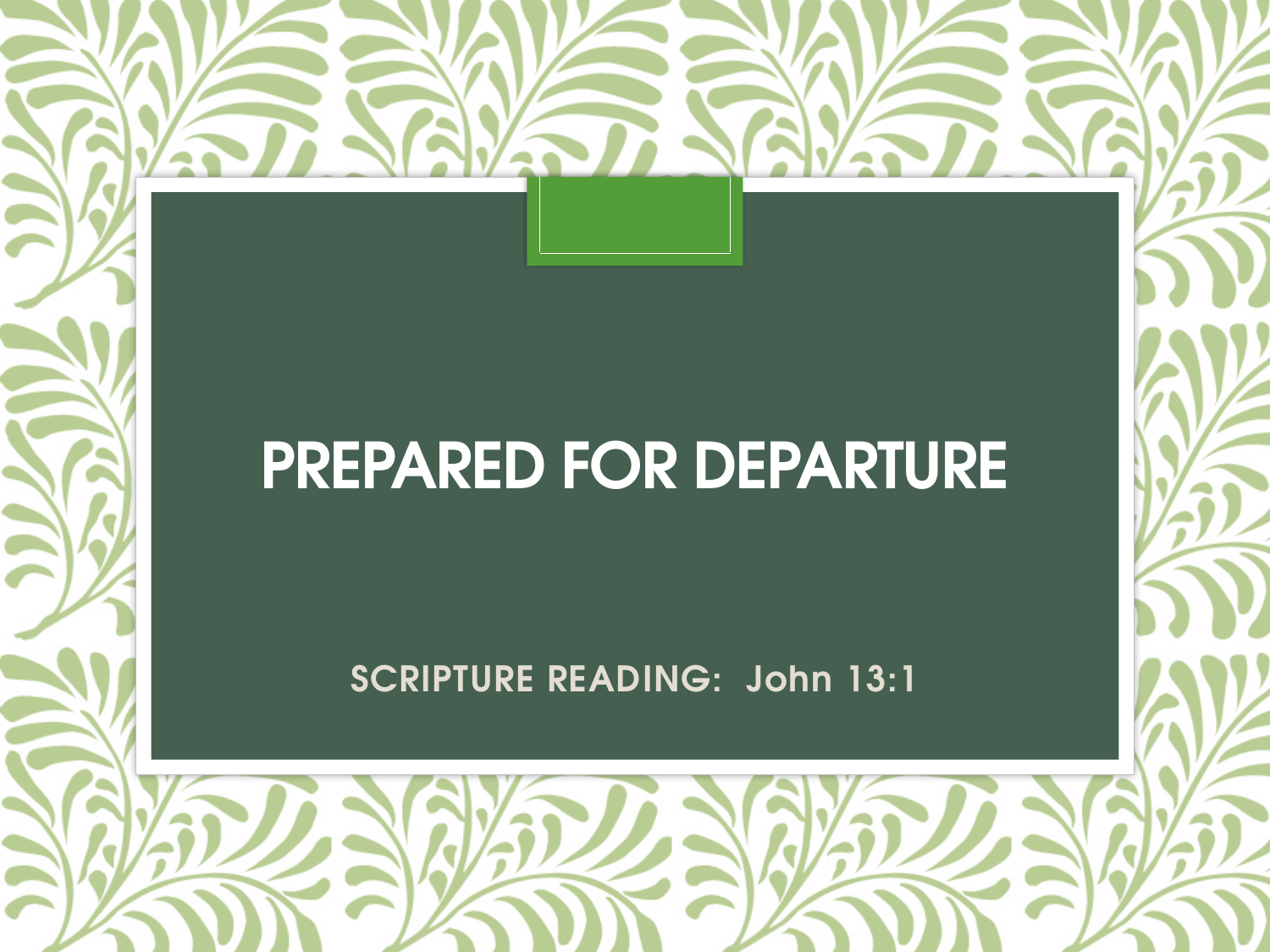

# PREPARED FOR DEPARTURE
SCRIPTURE READING:  John 13:1